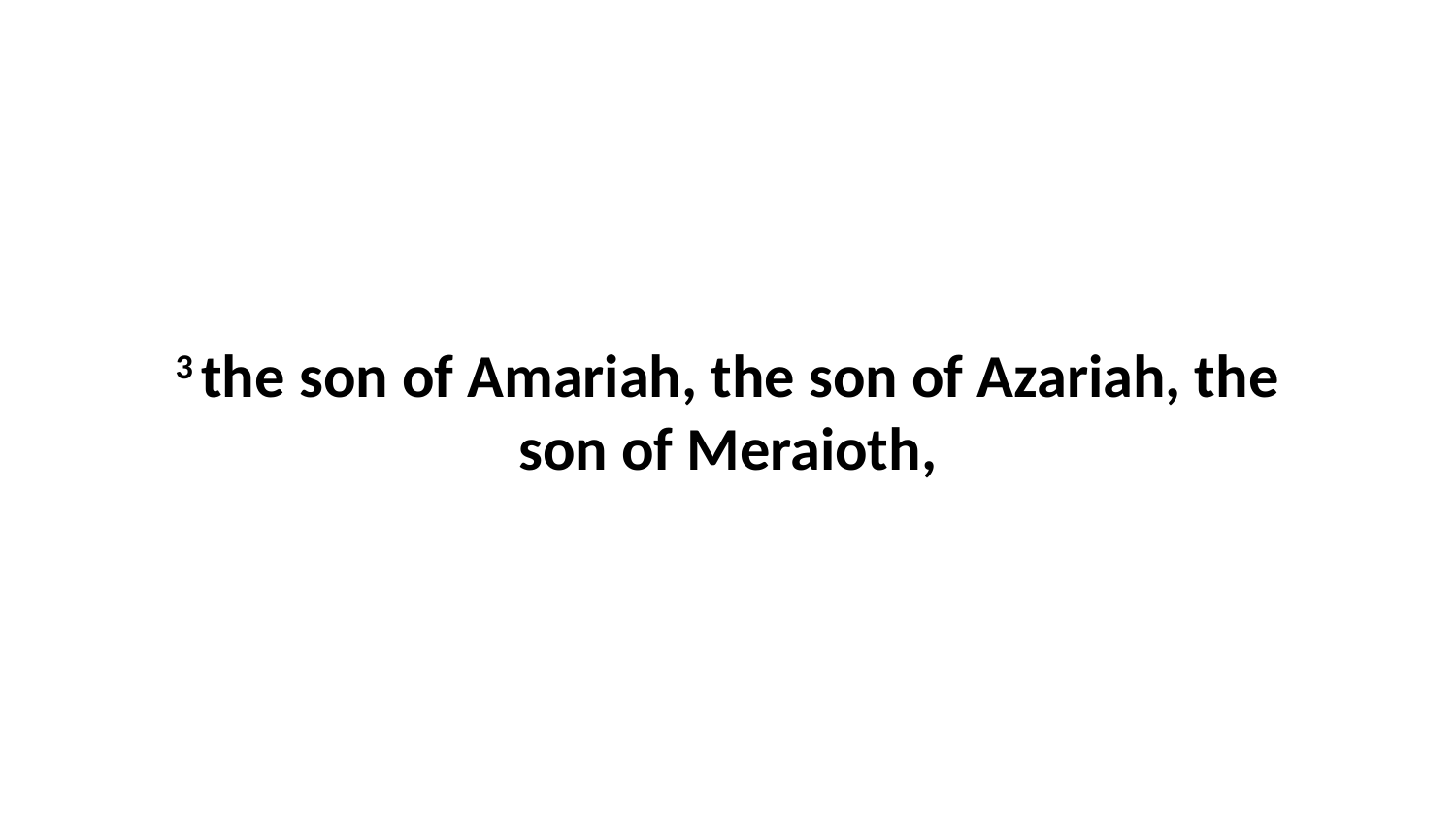

3 the son of Amariah, the son of Azariah, the son of Meraioth,